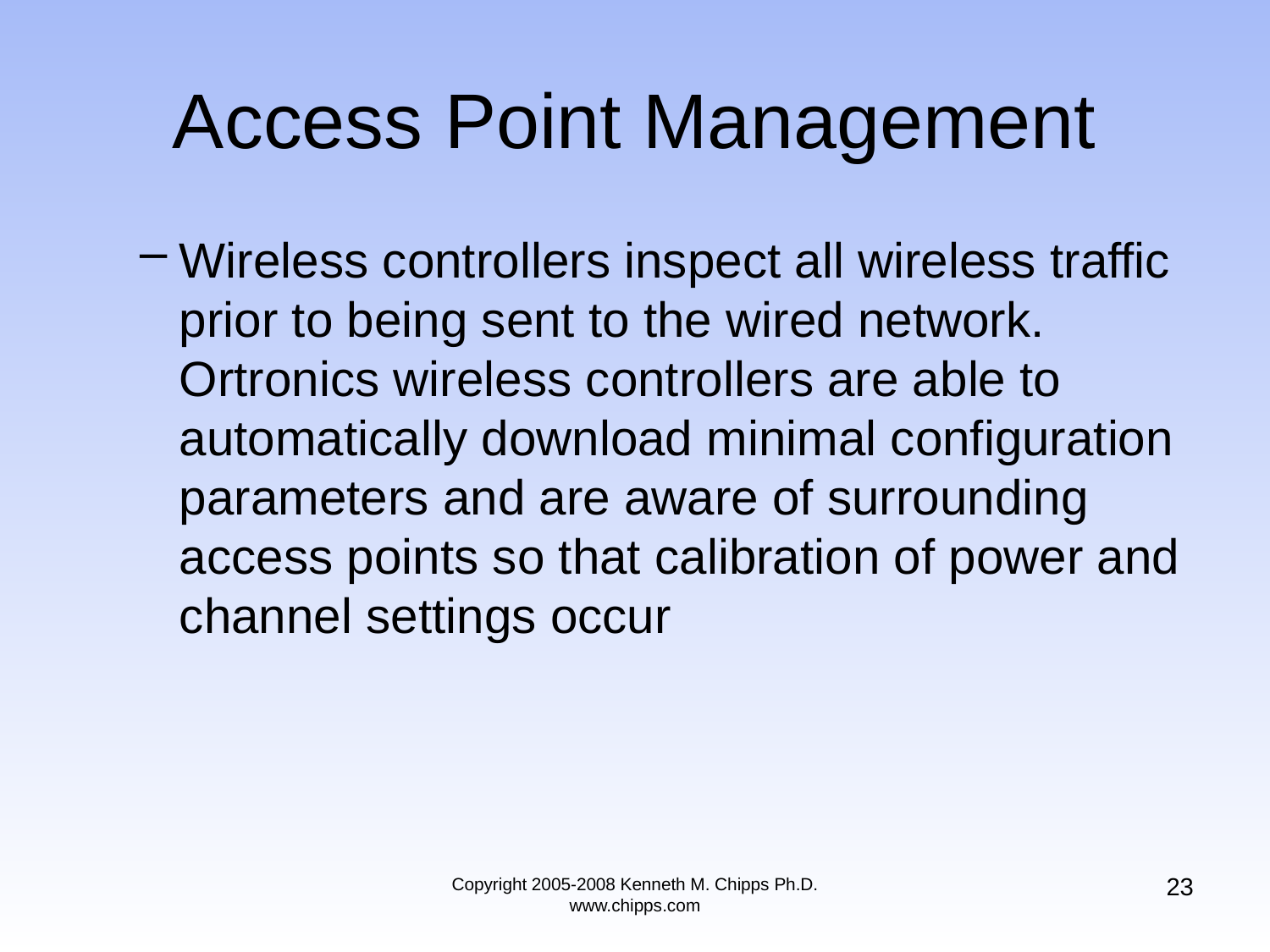

# Access Point Management
Wireless controllers inspect all wireless traffic prior to being sent to the wired network. Ortronics wireless controllers are able to automatically download minimal configuration parameters and are aware of surrounding access points so that calibration of power and channel settings occur
23
Copyright 2005-2008 Kenneth M. Chipps Ph.D. www.chipps.com